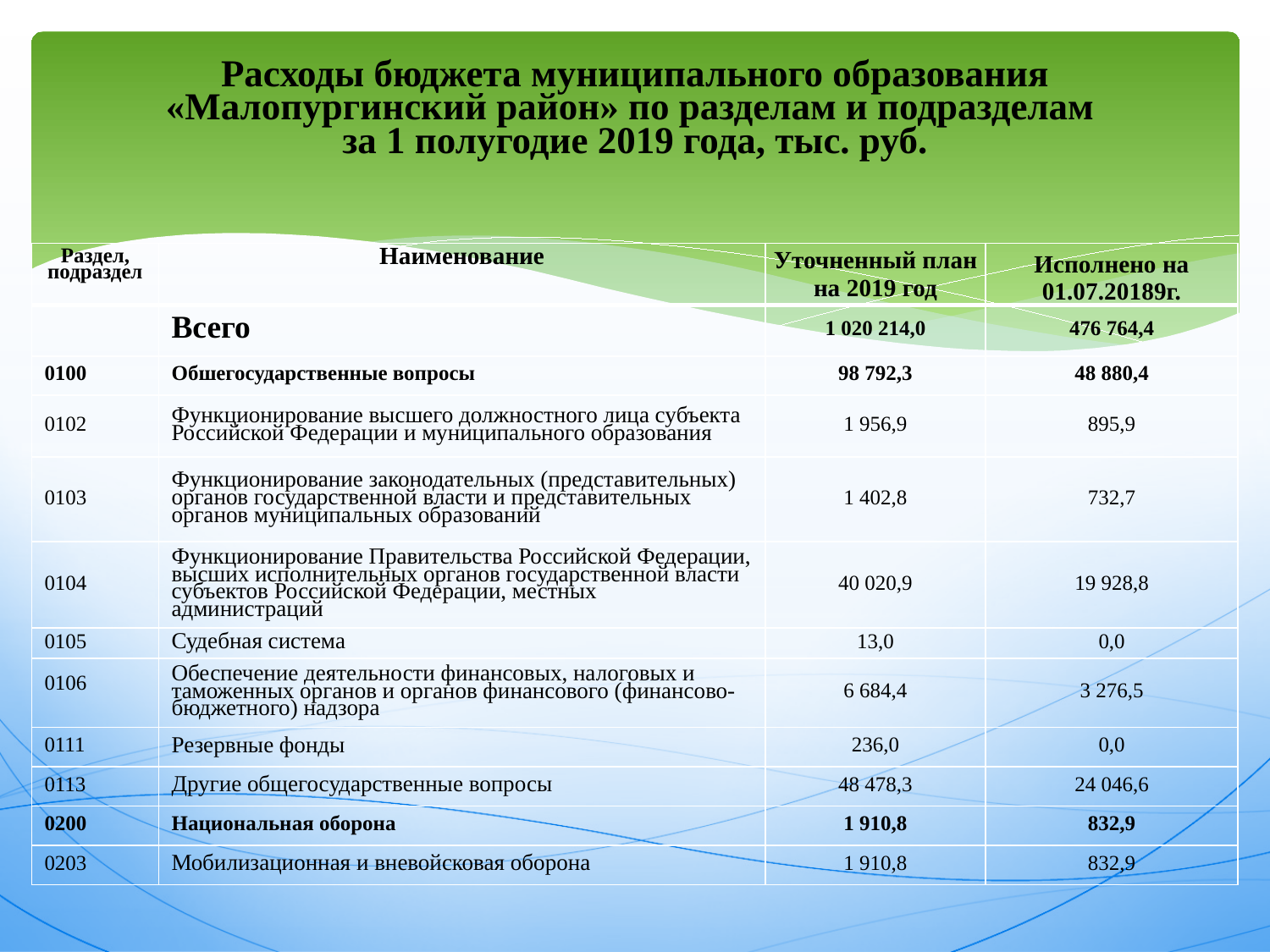

# Расходы бюджета муниципального образования «Малопургинский район» по разделам и подразделам за 1 полугодие 2019 года, тыс. руб.
| Раздел, подраздел | Наименование | Уточненный план на 2019 год | Исполнено на 01.07.20189г. |
| --- | --- | --- | --- |
|  | Всего | 1 020 214,0 | 476 764,4 |
| 0100 | Обшегосударственные вопросы | 98 792,3 | 48 880,4 |
| 0102 | Функционирование высшего должностного лица субъекта Российской Федерации и муниципального образования | 1 956,9 | 895,9 |
| 0103 | Функционирование законодательных (представительных) органов государственной власти и представительных органов муниципальных образований | 1 402,8 | 732,7 |
| 0104 | Функционирование Правительства Российской Федерации, высших исполнительных органов государственной власти субъектов Российской Федерации, местных администраций | 40 020,9 | 19 928,8 |
| 0105 | Судебная система | 13,0 | 0,0 |
| 0106 | Обеспечение деятельности финансовых, налоговых и таможенных органов и органов финансового (финансово-бюджетного) надзора | 6 684,4 | 3 276,5 |
| 0111 | Резервные фонды | 236,0 | 0,0 |
| 0113 | Другие общегосударственные вопросы | 48 478,3 | 24 046,6 |
| 0200 | Национальная оборона | 1 910,8 | 832,9 |
| 0203 | Мобилизационная и вневойсковая оборона | 1 910,8 | 832,9 |